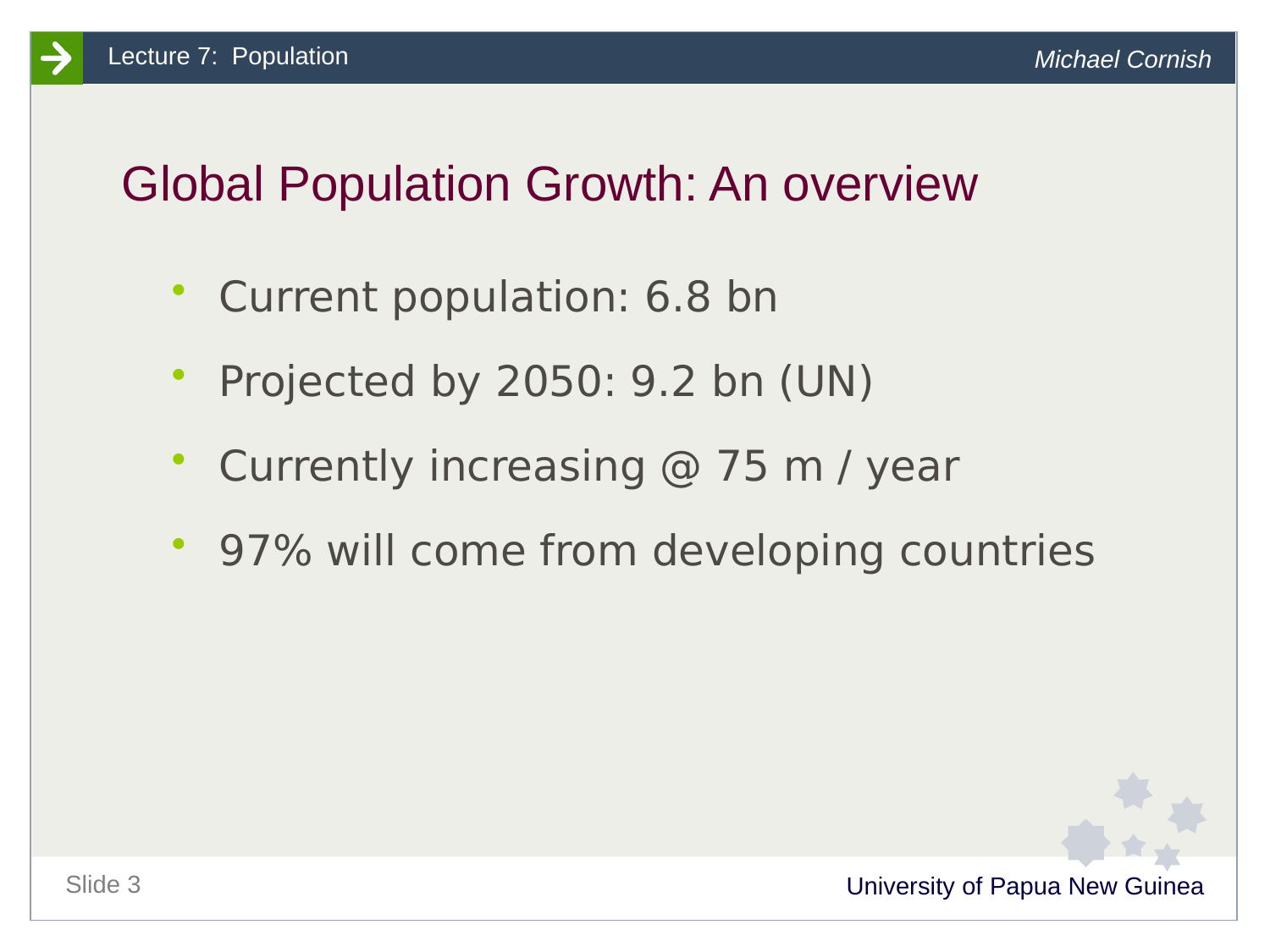

# Global Population Growth: An overview
Current population: 6.8 bn
Projected by 2050: 9.2 bn (UN)
Currently increasing @ 75 m / year
97% will come from developing countries